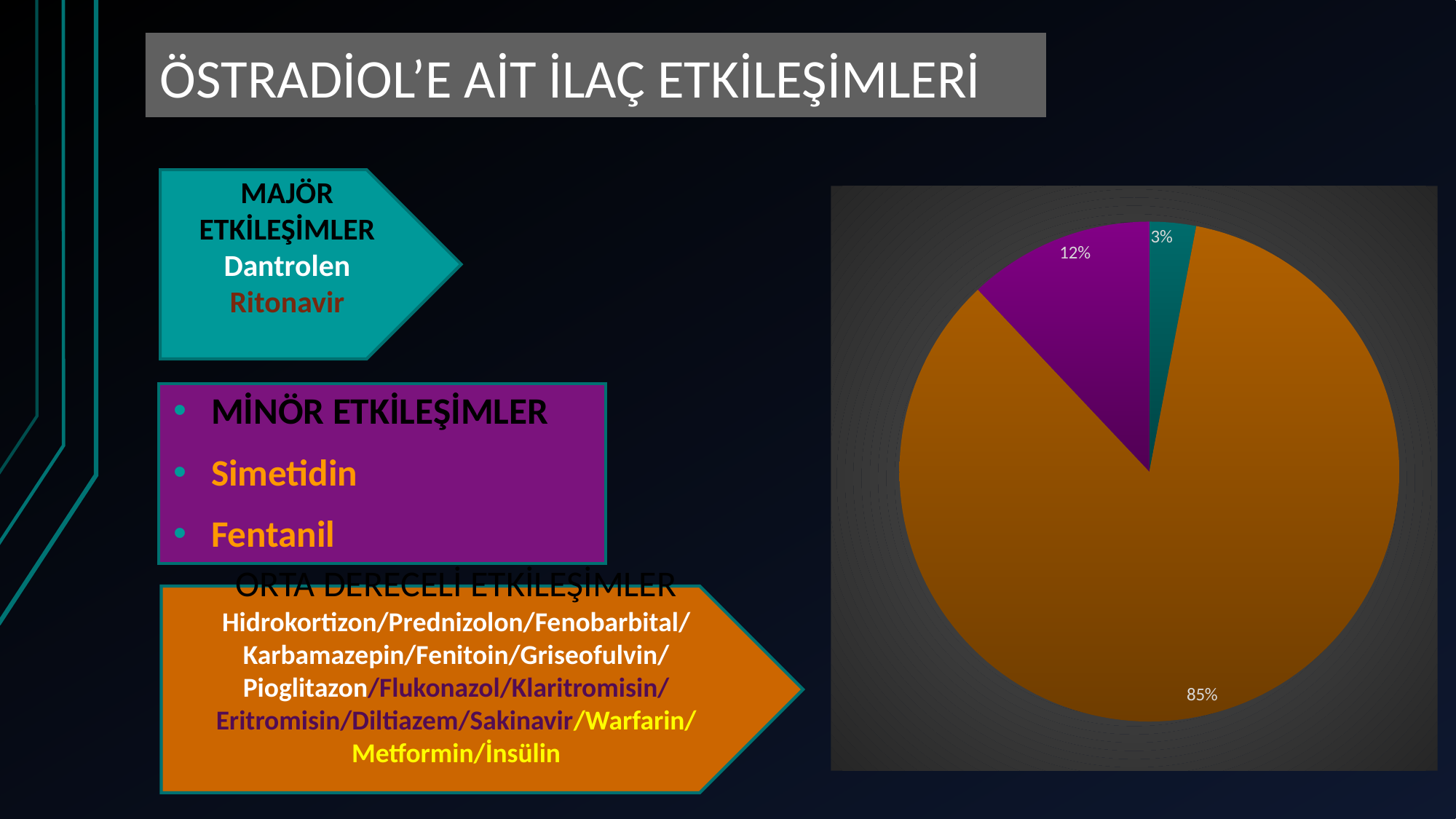

# ÖSTRADİOL’E AİT İLAÇ ETKİLEŞİMLERİ

MAJÖR ETKİLEŞİMLER
Dantrolen
Ritonavir

### Chart

| Category | Satışlar | Sütun1 |
|---|---|---|
| 1. Çeyrek | 8.0 | 0.0 |
| 2. Çeyrek | 226.0 | 0.0 |
| 3. Çeyrek | 32.0 | 0.0 |
MİNÖR ETKİLEŞİMLER
Simetidin
Fentanil
ORTA DERECELİ ETKİLEŞİMLER
Hidrokortizon/Prednizolon/Fenobarbital/Karbamazepin/Fenitoin/Griseofulvin/Pioglitazon/Flukonazol/Klaritromisin/Eritromisin/Diltiazem/Sakinavir/Warfarin/Metformin/İnsülin